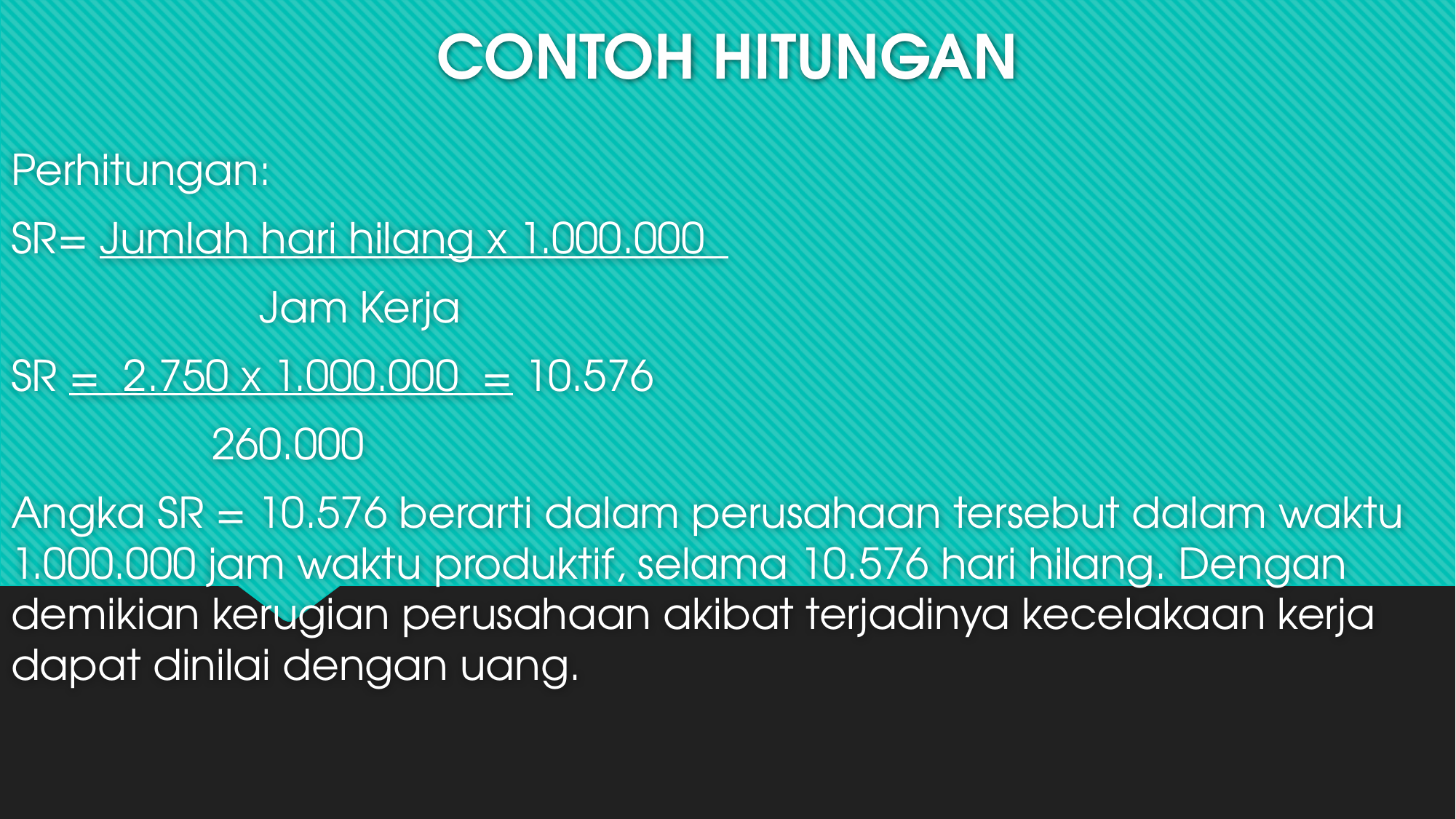

# CONTOH HITUNGAN
Perhitungan:
SR= Jumlah hari hilang x 1.000.000
                     Jam Kerja
SR =  2.750 x 1.000.000  = 10.576
                 260.000
Angka SR = 10.576 berarti dalam perusahaan tersebut dalam waktu 1.000.000 jam waktu produktif, selama 10.576 hari hilang. Dengan demikian kerugian perusahaan akibat terjadinya kecelakaan kerja dapat dinilai dengan uang.